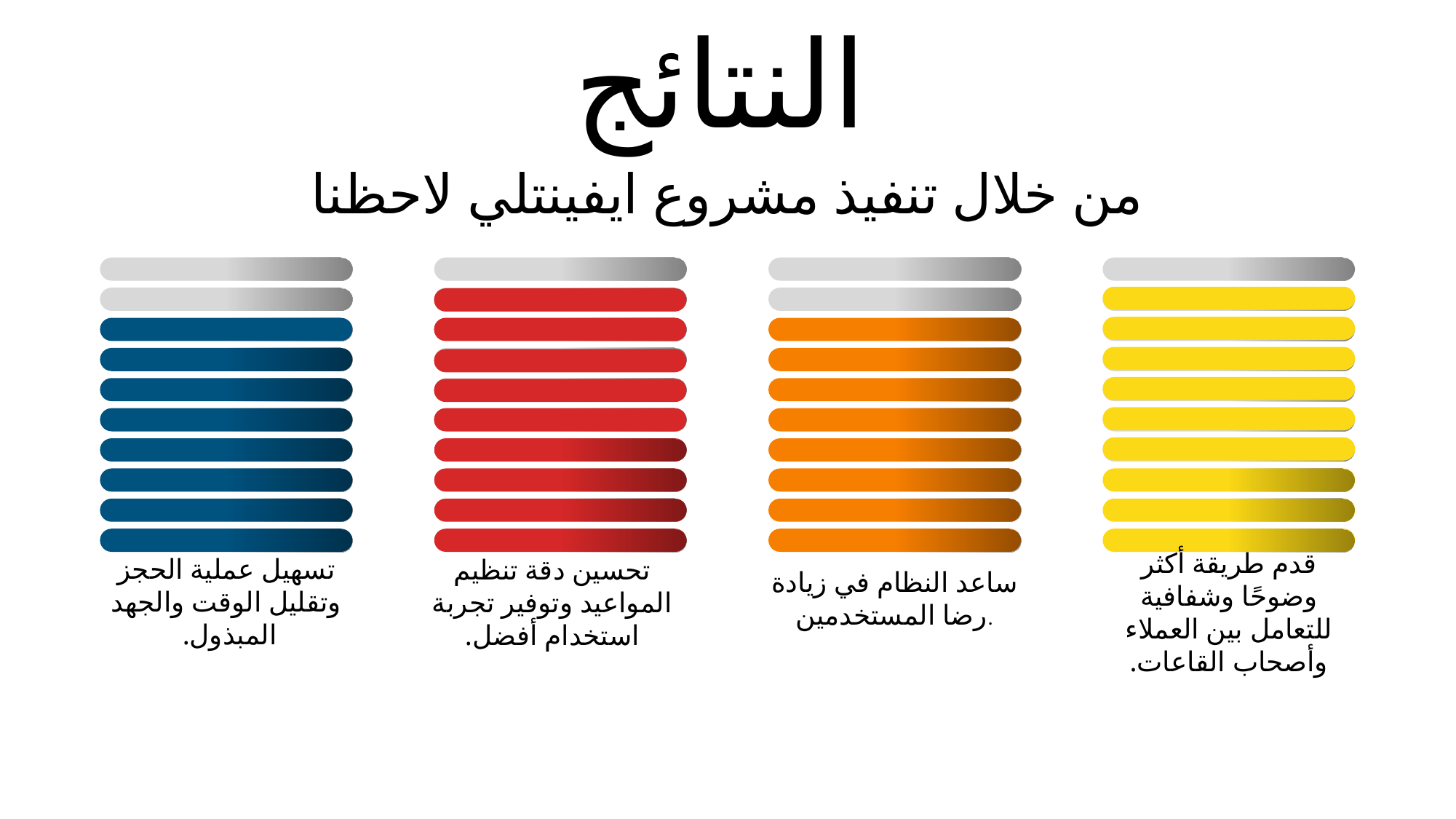

النتائج
من خلال تنفيذ مشروع ايفينتلي لاحظنا

قدم طريقة أكثر وضوحًا وشفافية للتعامل بين العملاء وأصحاب القاعات.
ساعد النظام في زيادة رضا المستخدمين.
تسهيل عملية الحجز وتقليل الوقت والجهد المبذول.
تحسين دقة تنظيم المواعيد وتوفير تجربة استخدام أفضل.